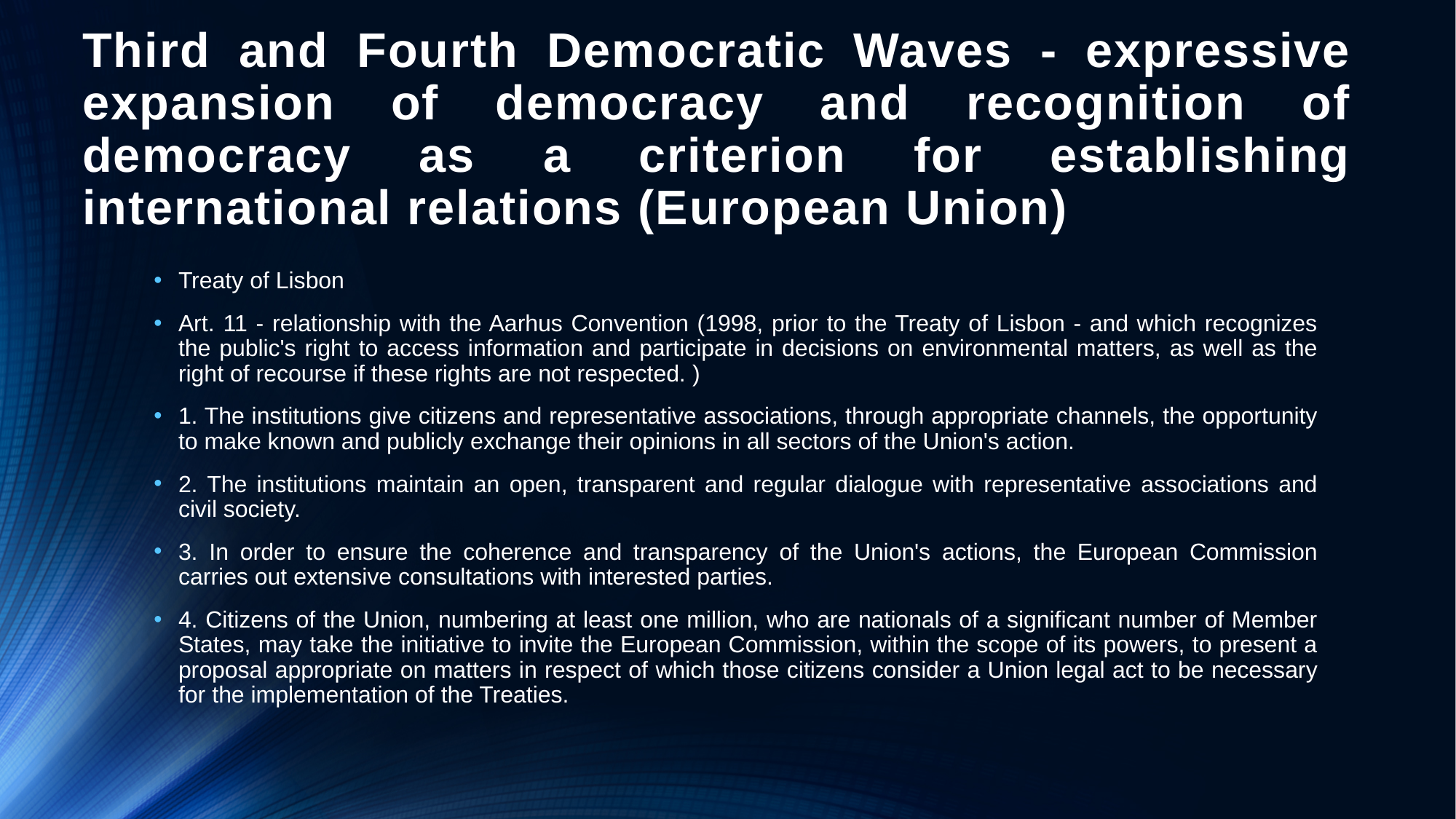

# Third and Fourth Democratic Waves - expressive expansion of democracy and recognition of democracy as a criterion for establishing international relations (European Union)
Treaty of Lisbon
Art. 11 - relationship with the Aarhus Convention (1998, prior to the Treaty of Lisbon - and which recognizes the public's right to access information and participate in decisions on environmental matters, as well as the right of recourse if these rights are not respected. )
1. The institutions give citizens and representative associations, through appropriate channels, the opportunity to make known and publicly exchange their opinions in all sectors of the Union's action.
2. The institutions maintain an open, transparent and regular dialogue with representative associations and civil society.
3. In order to ensure the coherence and transparency of the Union's actions, the European Commission carries out extensive consultations with interested parties.
4. Citizens of the Union, numbering at least one million, who are nationals of a significant number of Member States, may take the initiative to invite the European Commission, within the scope of its powers, to present a proposal appropriate on matters in respect of which those citizens consider a Union legal act to be necessary for the implementation of the Treaties.